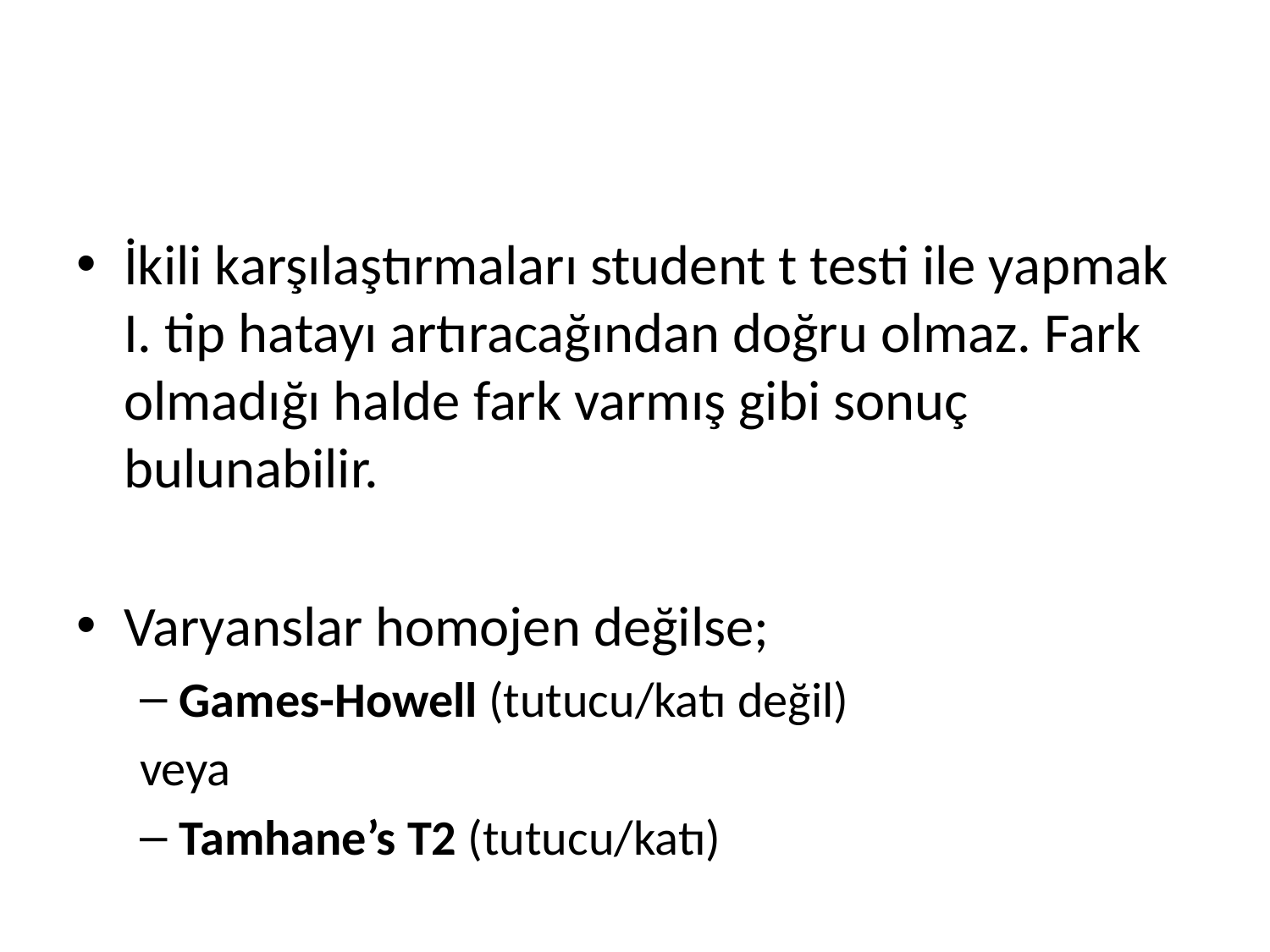

#
İkili karşılaştırmaları student t testi ile yapmak I. tip hatayı artıracağından doğru olmaz. Fark olmadığı halde fark varmış gibi sonuç bulunabilir.

Varyanslar homojen değilse;
Games-Howell (tutucu/katı değil)
veya
Tamhane’s T2 (tutucu/katı)